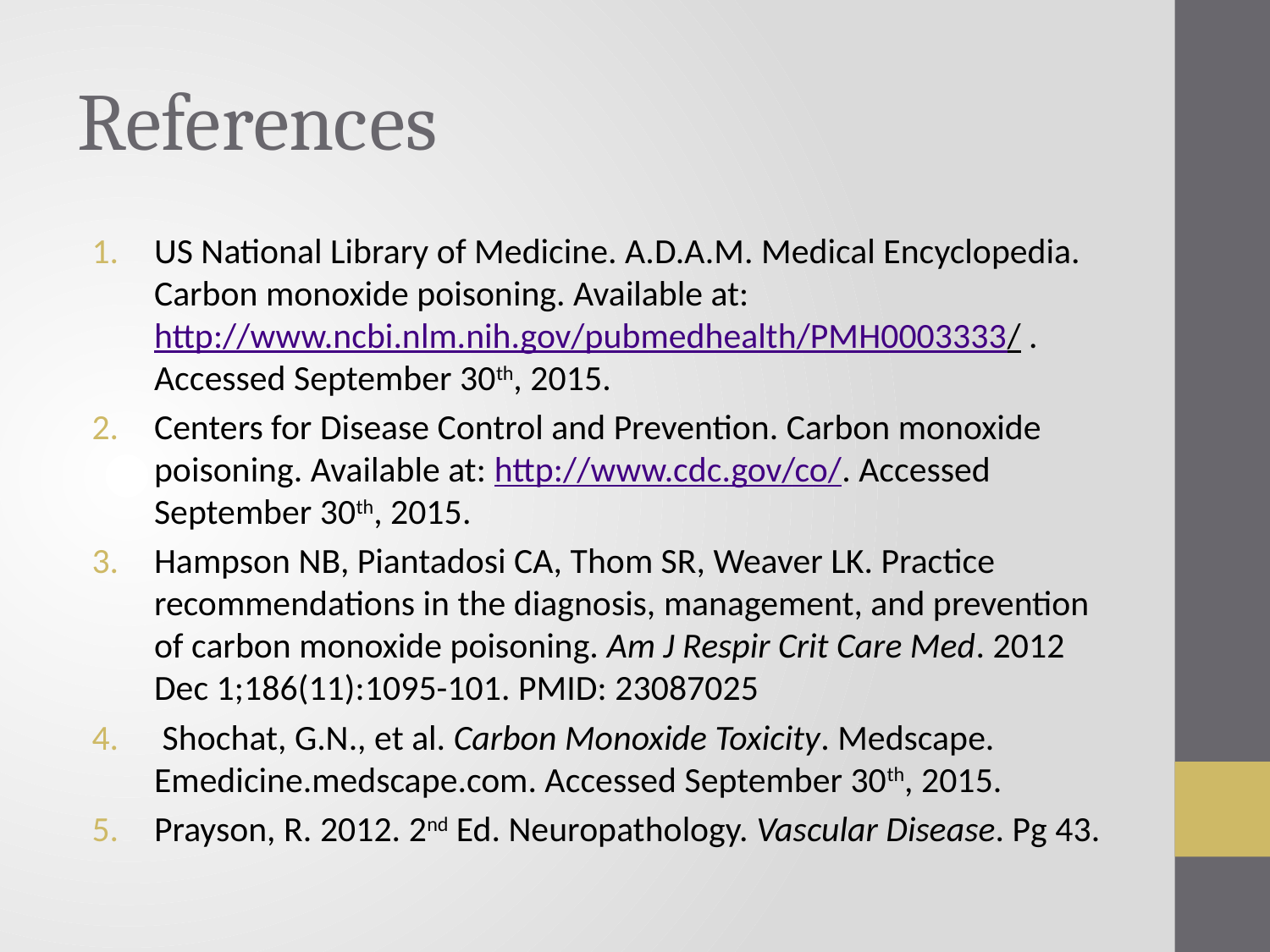

# References
US National Library of Medicine. A.D.A.M. Medical Encyclopedia. Carbon monoxide poisoning. Available at: http://www.ncbi.nlm.nih.gov/pubmedhealth/PMH0003333/ . Accessed September 30th, 2015.
Centers for Disease Control and Prevention. Carbon monoxide poisoning. Available at: http://www.cdc.gov/co/. Accessed September 30th, 2015.
Hampson NB, Piantadosi CA, Thom SR, Weaver LK. Practice recommendations in the diagnosis, management, and prevention of carbon monoxide poisoning. Am J Respir Crit Care Med. 2012 Dec 1;186(11):1095-101. PMID: 23087025
 Shochat, G.N., et al. Carbon Monoxide Toxicity. Medscape. Emedicine.medscape.com. Accessed September 30th, 2015.
Prayson, R. 2012. 2nd Ed. Neuropathology. Vascular Disease. Pg 43.